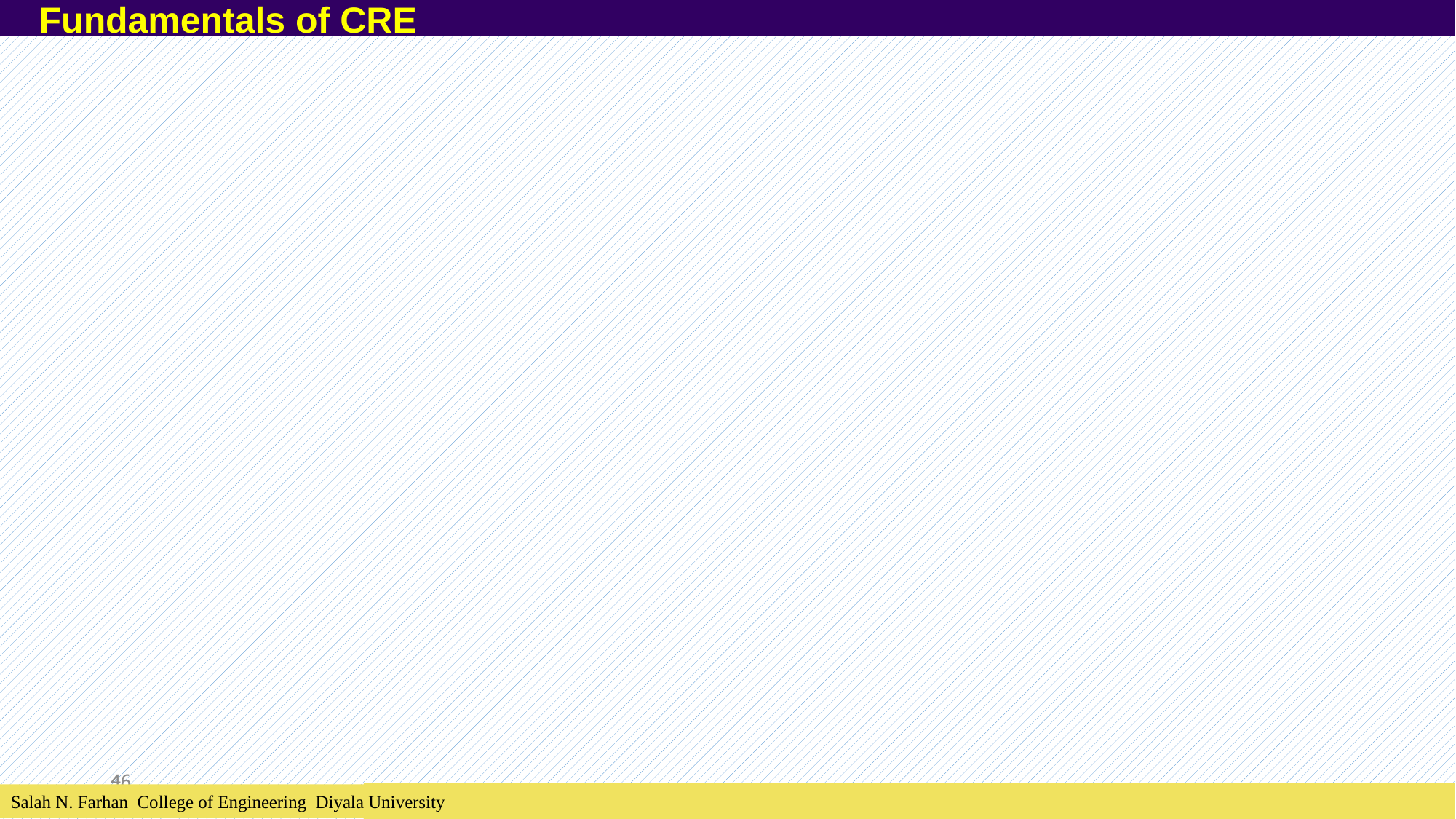

Fundamentals of CRE

46

Salah N. Farhan  College of Engineering  Diyala University